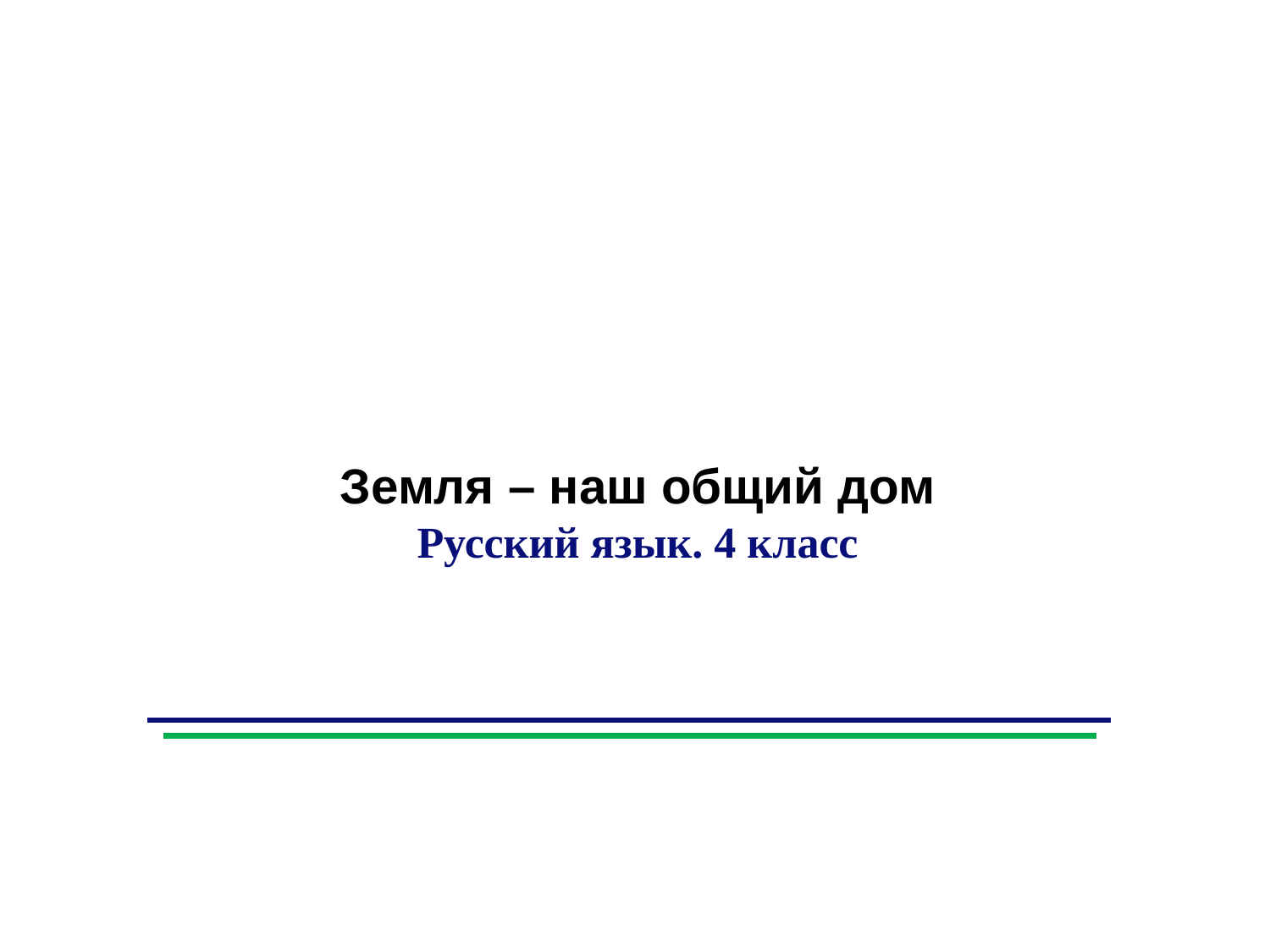

Земля – наш общий дом
Русский язык. 4 класс